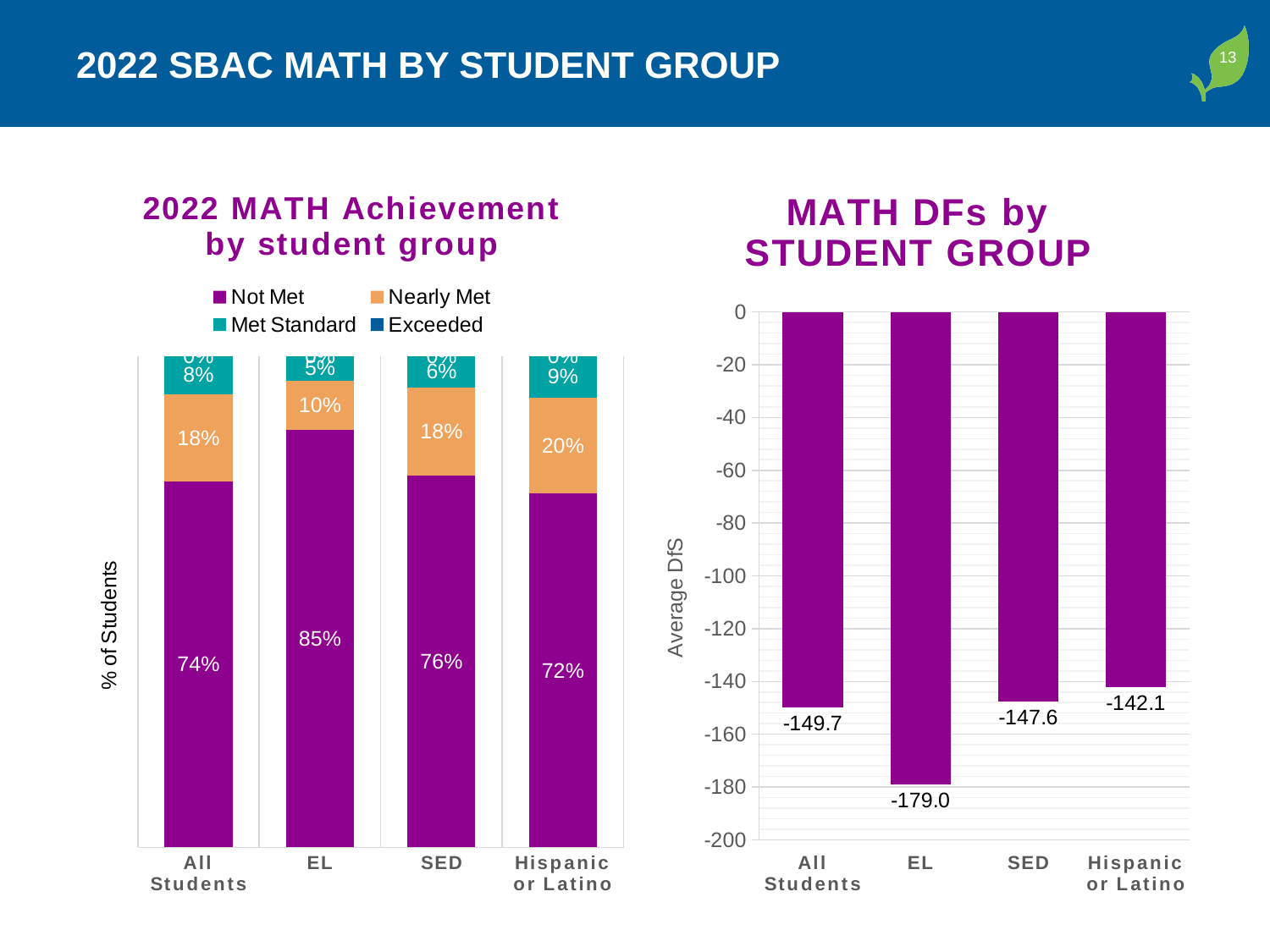

# 2022 SBAC MATH BY STUDENT GROUP

### Chart: 2022 MATH Achievement by student group

| Category | Not Met | Nearly Met | Met Standard | Exceeded |
|---|---|---|---|---|
| All Students | 0.7444444444444445 | 0.17777777777777778 | 0.07777777777777778 | 0.0 |
| EL | 0.85 | 0.1 | 0.05 | 0.0 |
| SED | 0.7564102564102564 | 0.1794871794871795 | 0.0641025641025641 | 0.0 |
| Hispanic or Latino | 0.7195121951219512 | 0.1951219512195122 | 0.08536585365853659 | 0.0 |

### Chart: MATH DFs by STUDENT GROUP

| Category | Average DFS |
|---|---|
| All Students | -149.7 |
| EL | -179.0 |
| SED | -147.6 |
| Hispanic or Latino | -142.1 |